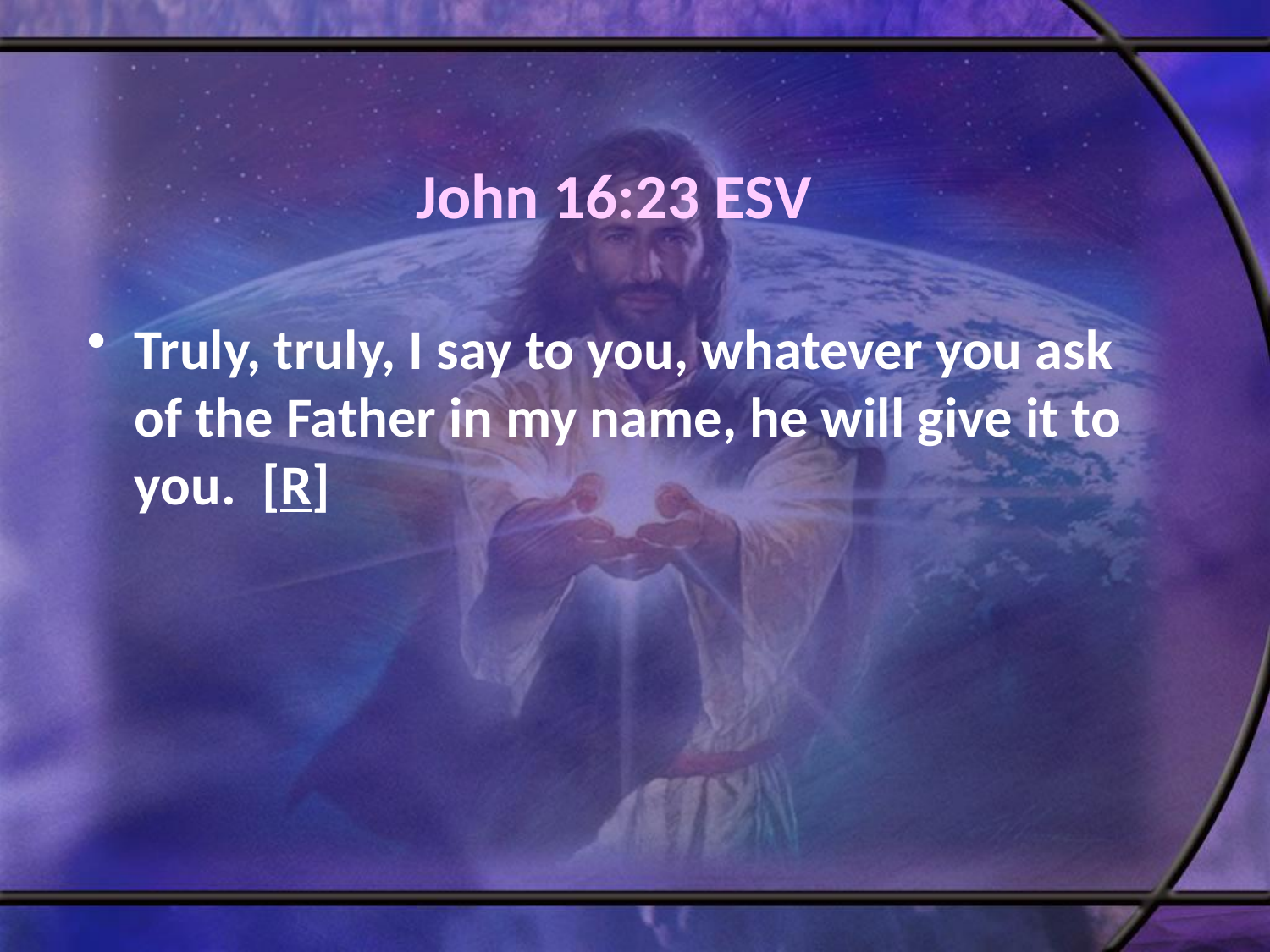

# John 16:23 ESV
Truly, truly, I say to you, whatever you ask of the Father in my name, he will give it to you.  [R]